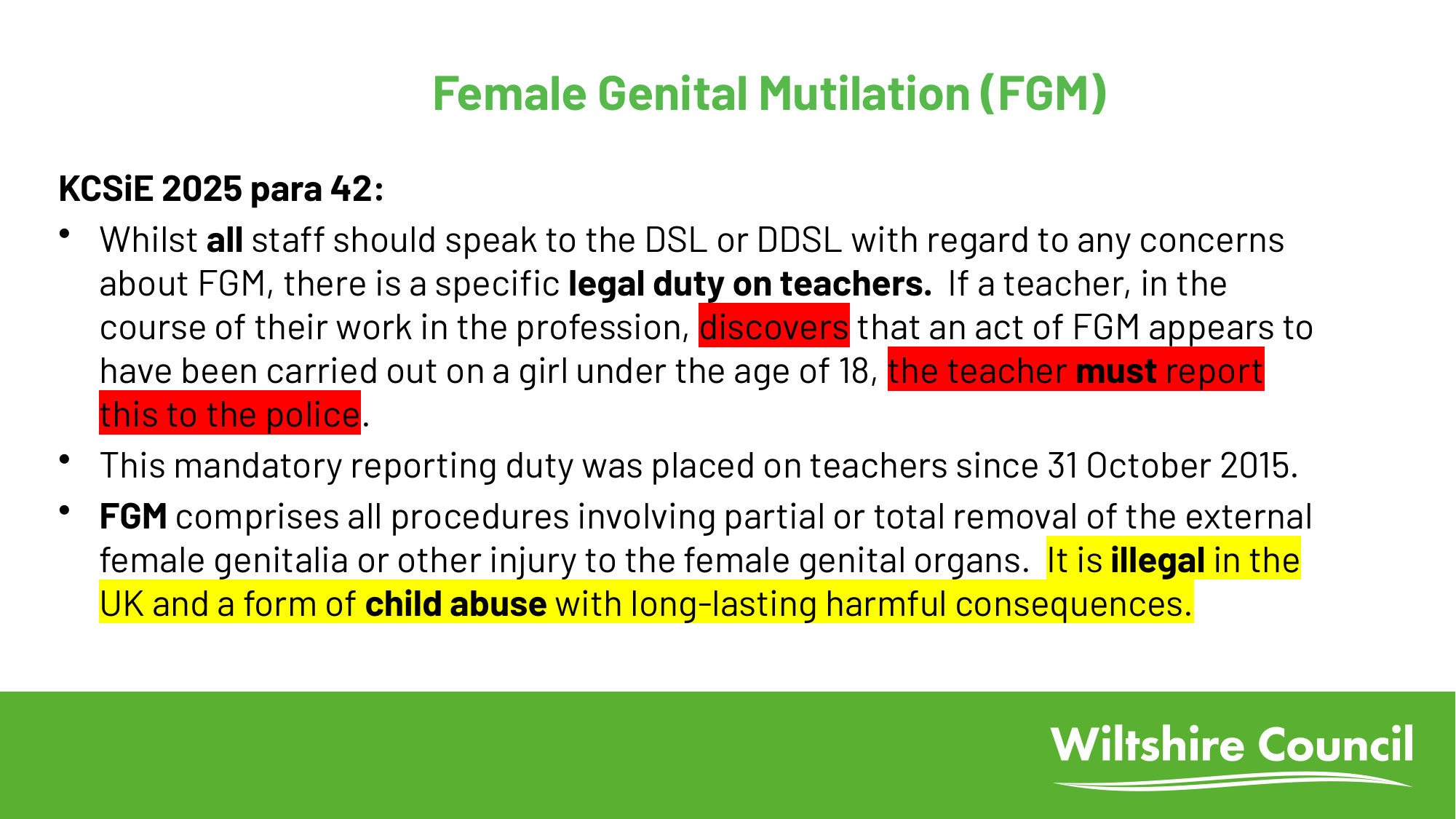

# Female Genital Mutilation (FGM)
KCSiE 2025 para 42:
Whilst all staff should speak to the DSL or DDSL with regard to any concerns about FGM, there is a specific legal duty on teachers.  If a teacher, in the course of their work in the profession, discovers that an act of FGM appears to have been carried out on a girl under the age of 18, the teacher must report this to the police.
This mandatory reporting duty was placed on teachers since 31 October 2015.
FGM comprises all procedures involving partial or total removal of the external female genitalia or other injury to the female genital organs.  It is illegal in the UK and a form of child abuse with long-lasting harmful consequences.